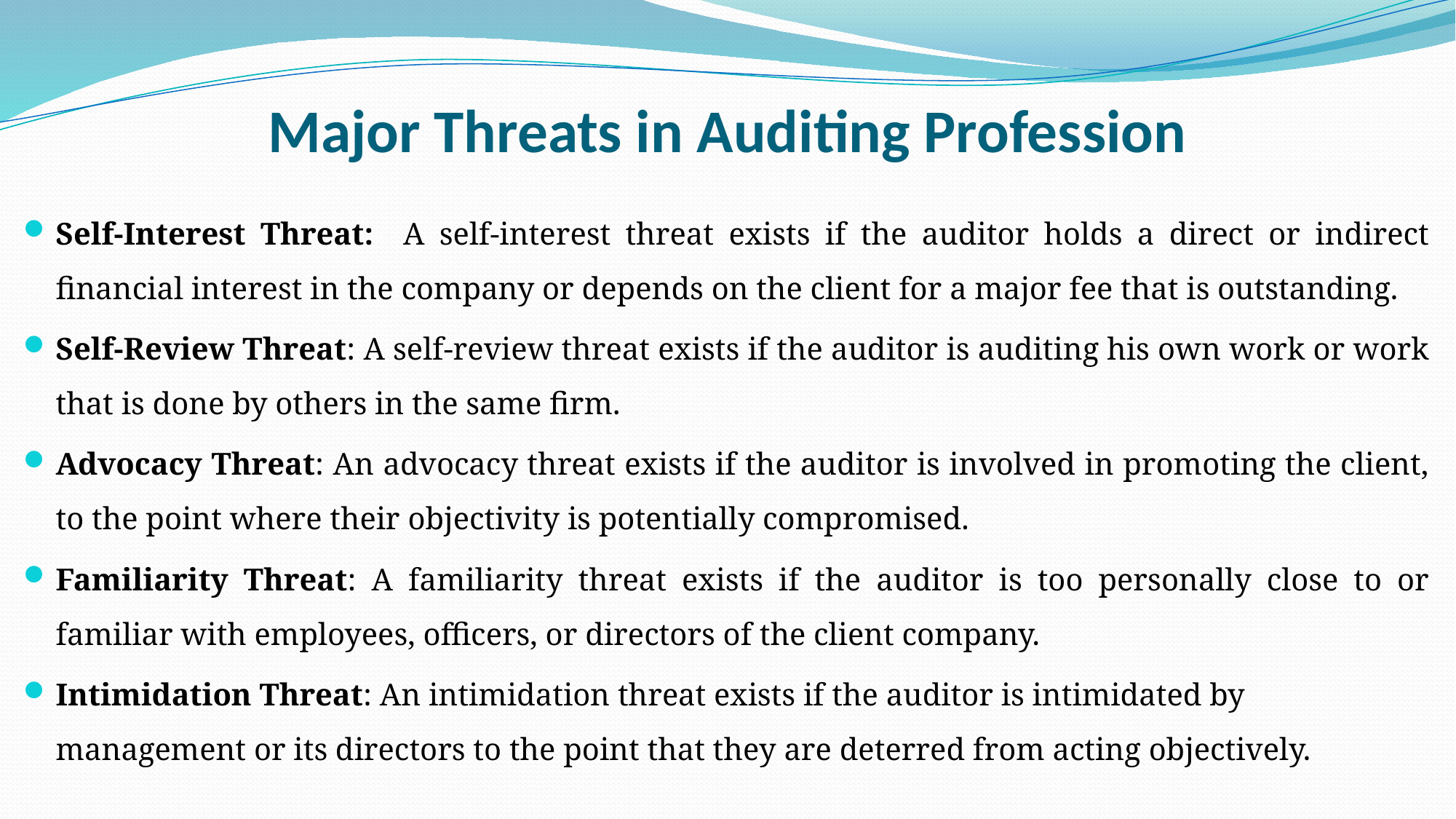

# Major Threats in Auditing Profession
Self-Interest Threat:  A self-interest threat exists if the auditor holds a direct or indirect financial interest in the company or depends on the client for a major fee that is outstanding.
Self-Review Threat: A self-review threat exists if the auditor is auditing his own work or work that is done by others in the same firm.
Advocacy Threat: An advocacy threat exists if the auditor is involved in promoting the client, to the point where their objectivity is potentially compromised.
Familiarity Threat: A familiarity threat exists if the auditor is too personally close to or familiar with employees, officers, or directors of the client company.
Intimidation Threat: An intimidation threat exists if the auditor is intimidated by management or its directors to the point that they are deterred from acting objectively.